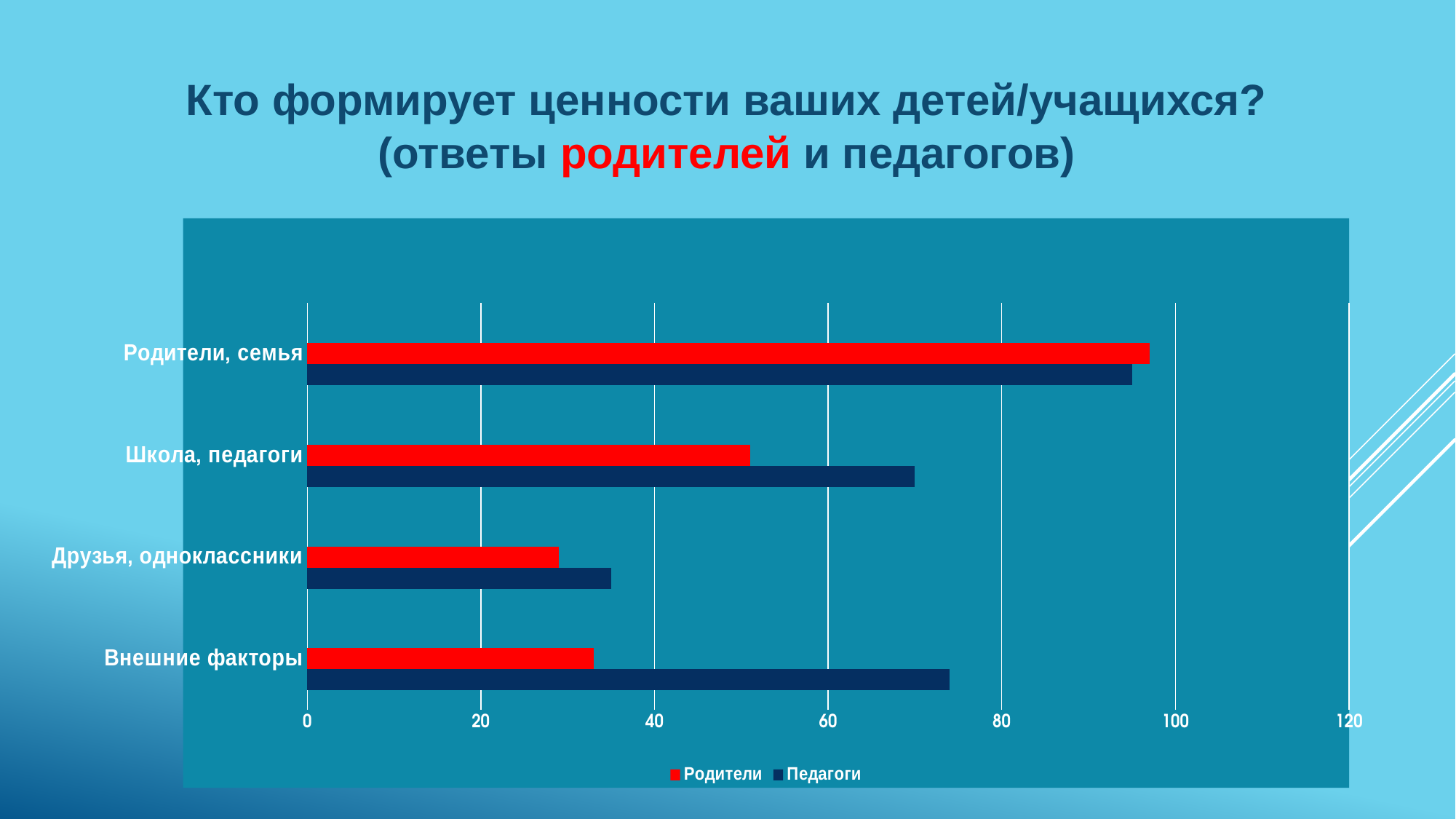

# Кто формирует ценности ваших детей/учащихся? (ответы родителей и педагогов)

### Chart

| Category | Педагоги | Родители | Столбец1 |
|---|---|---|---|
| Внешние факторы | 74.0 | 33.0 | None |
| Друзья, одноклассники | 35.0 | 29.0 | None |
| Школа, педагоги | 70.0 | 51.0 | None |
| Родители, семья | 95.0 | 97.0 | None |